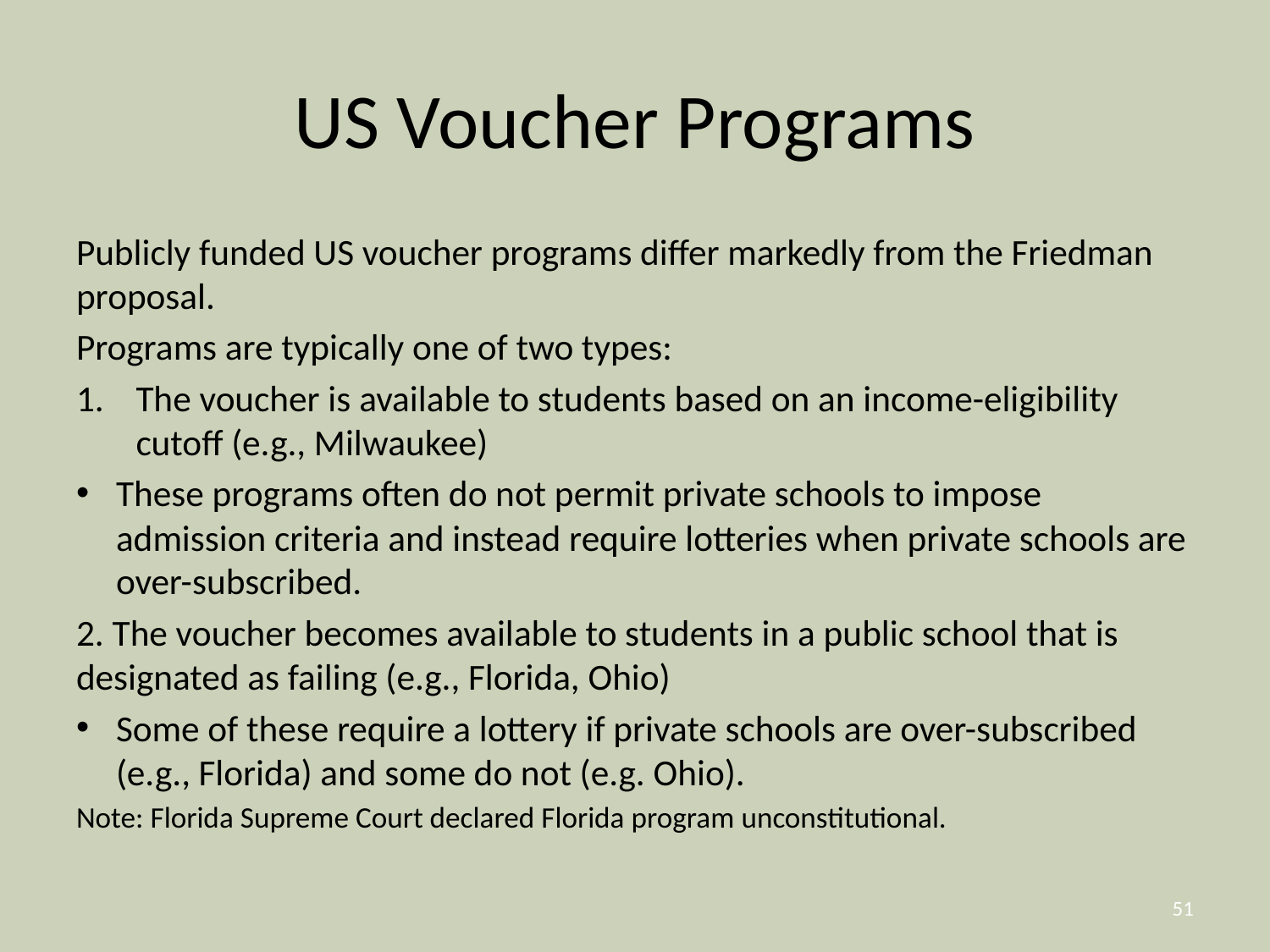

# US Voucher Programs
Publicly funded US voucher programs differ markedly from the Friedman proposal.
Programs are typically one of two types:
The voucher is available to students based on an income-eligibility cutoff (e.g., Milwaukee)
These programs often do not permit private schools to impose admission criteria and instead require lotteries when private schools are over-subscribed.
2. The voucher becomes available to students in a public school that is designated as failing (e.g., Florida, Ohio)
Some of these require a lottery if private schools are over-subscribed (e.g., Florida) and some do not (e.g. Ohio).
Note: Florida Supreme Court declared Florida program unconstitutional.
51